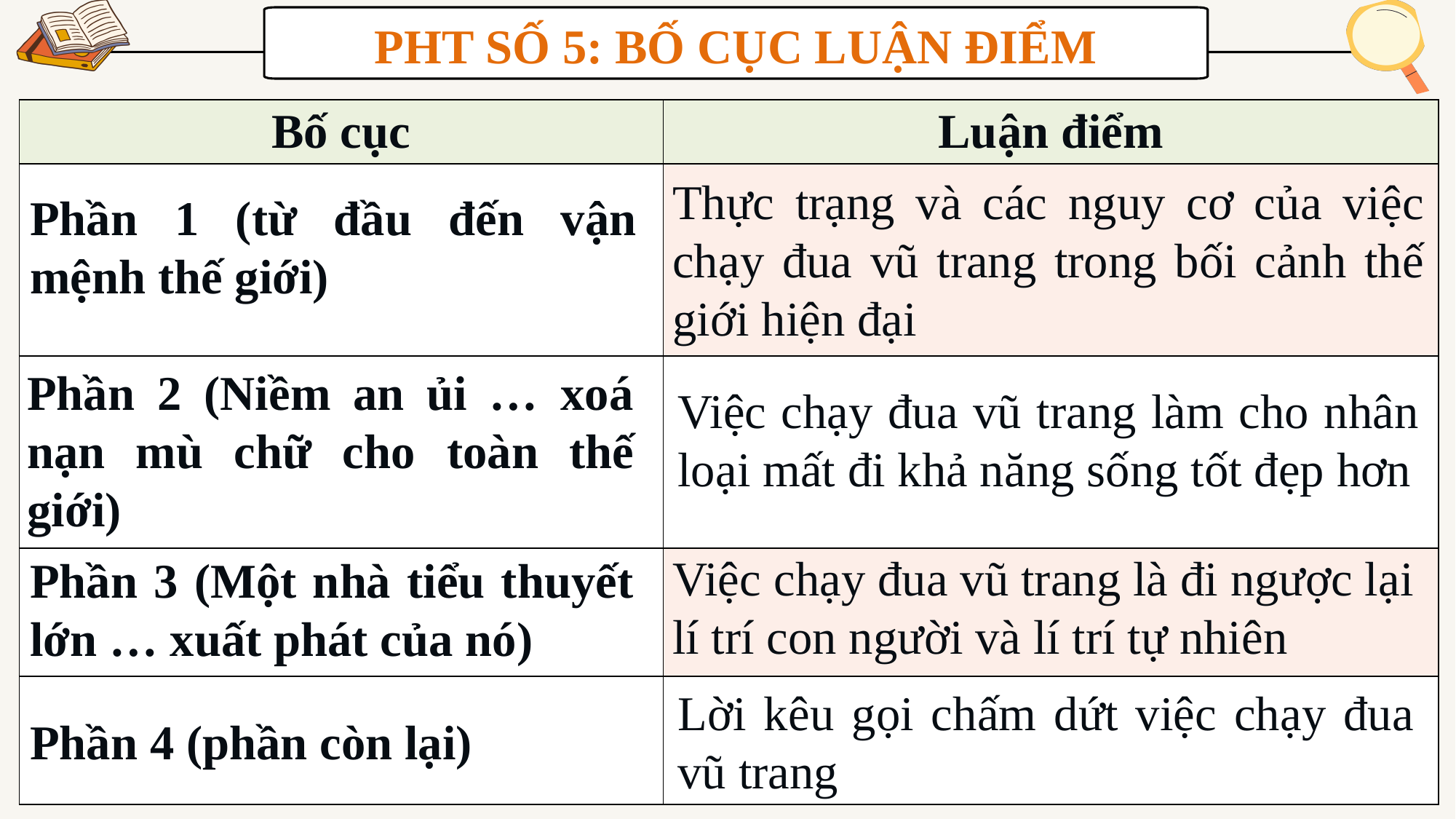

PHT SỐ 5: BỐ CỤC LUẬN ĐIỂM

| Bố cục | Luận điểm |
| --- | --- |
|  |  |
|  |  |
|  |  |
|  |  |
Thực trạng và các nguy cơ của việc chạy đua vũ trang trong bối cảnh thế giới hiện đại
Phần 1 (từ đầu đến vận mệnh thế giới)
Phần 2 (Niềm an ủi … xoá nạn mù chữ cho toàn thế giới)
Việc chạy đua vũ trang làm cho nhân loại mất đi khả năng sống tốt đẹp hơn
Việc chạy đua vũ trang là đi ngược lại lí trí con người và lí trí tự nhiên
Phần 3 (Một nhà tiểu thuyết lớn … xuất phát của nó)
Lời kêu gọi chấm dứt việc chạy đua vũ trang
Phần 4 (phần còn lại)